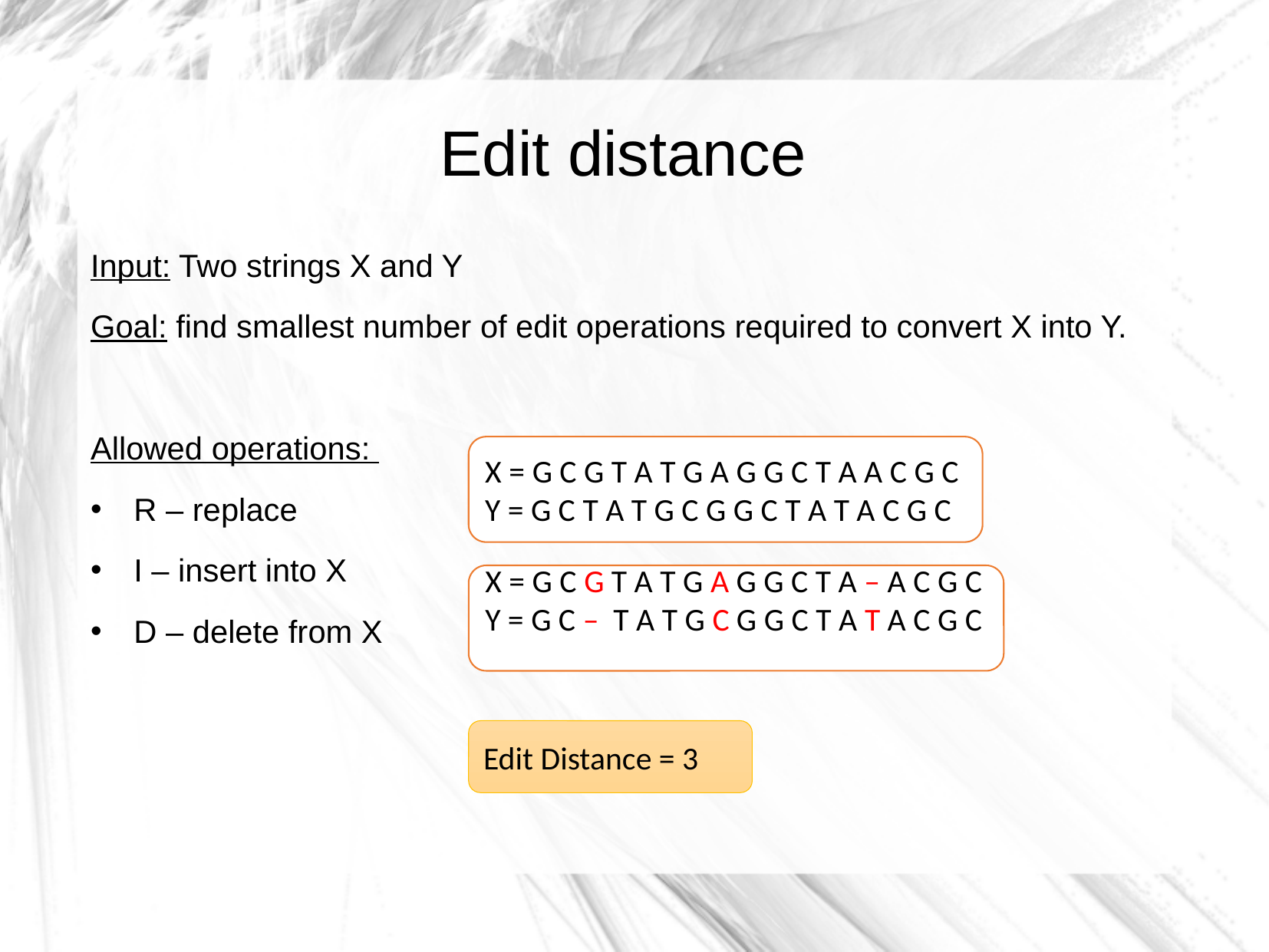

Edit distance
Input: Two strings X and Y
Goal: find smallest number of edit operations required to convert X into Y.

Allowed operations:
R – replace
I – insert into X
D – delete from X

X = G C G T A T G A G G C T A A C G C
Y = G C T A T G C G G C T A T A C G C
X = G C G T A T G A G G C T A – A C G C
Y = G C –  T A T G C G G C T A T A C G C
Edit Distance = 3